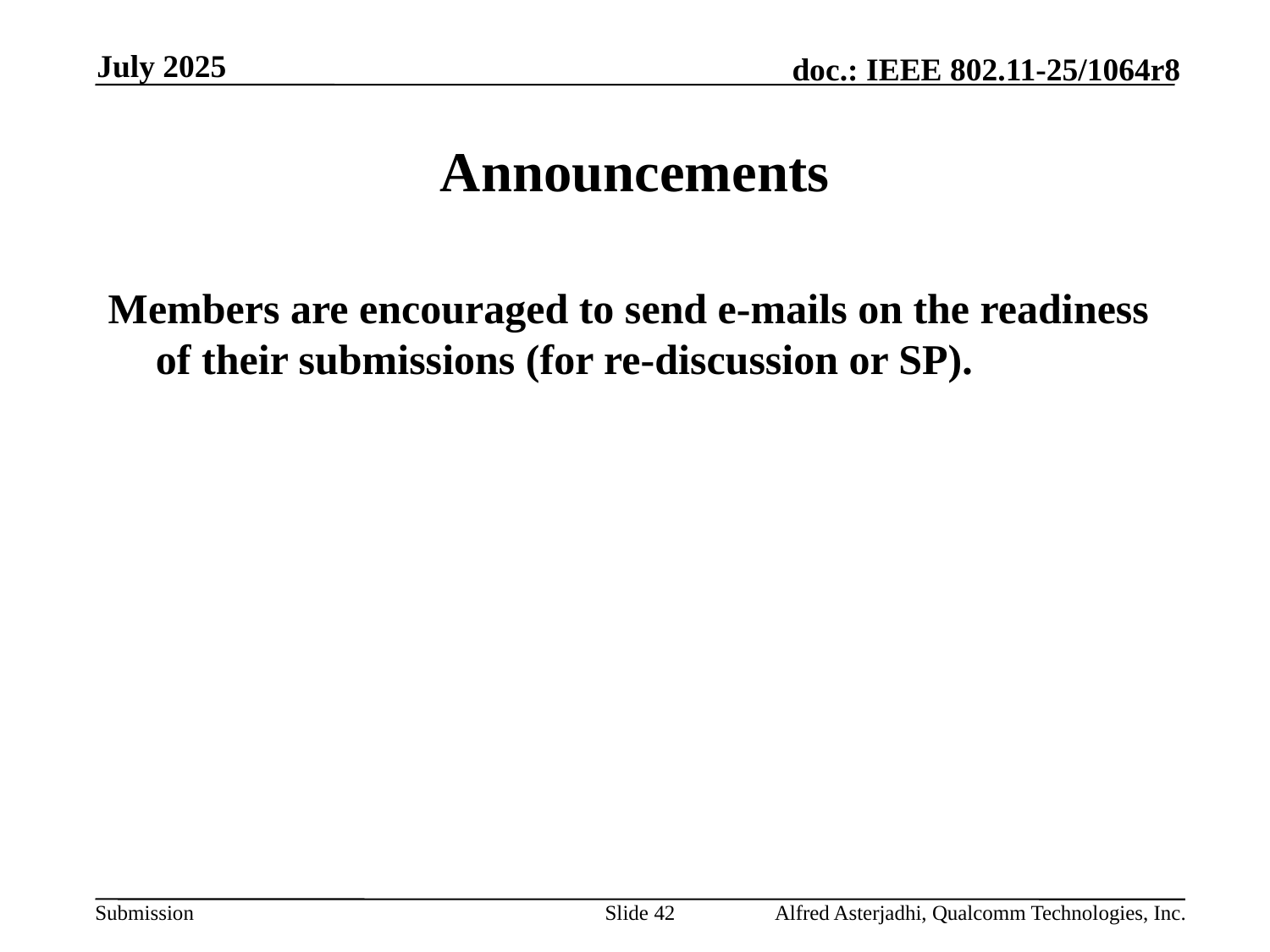

July 2025
# Announcements
Members are encouraged to send e-mails on the readiness of their submissions (for re-discussion or SP).
Slide 42
Alfred Asterjadhi, Qualcomm Technologies, Inc.